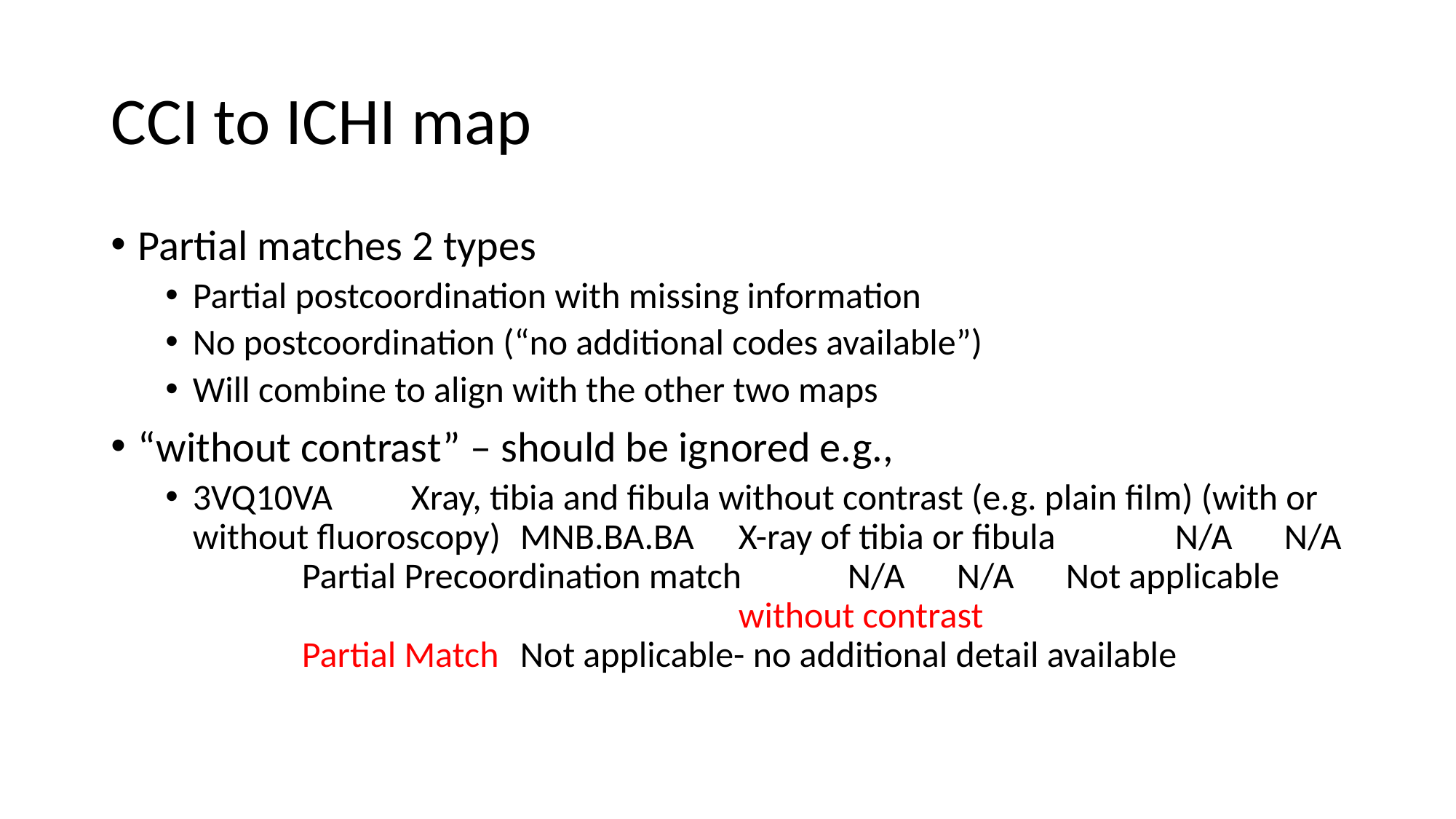

# CCI to ICHI map
Partial matches 2 types
Partial postcoordination with missing information
No postcoordination (“no additional codes available”)
Will combine to align with the other two maps
“without contrast” – should be ignored e.g.,
3VQ10VA	Xray, tibia and fibula without contrast (e.g. plain film) (with or without fluoroscopy)	MNB.BA.BA	X-ray of tibia or fibula		N/A	N/A	Partial Precoordination match	N/A	N/A	Not applicable 					without contrast				Partial Match	Not applicable- no additional detail available